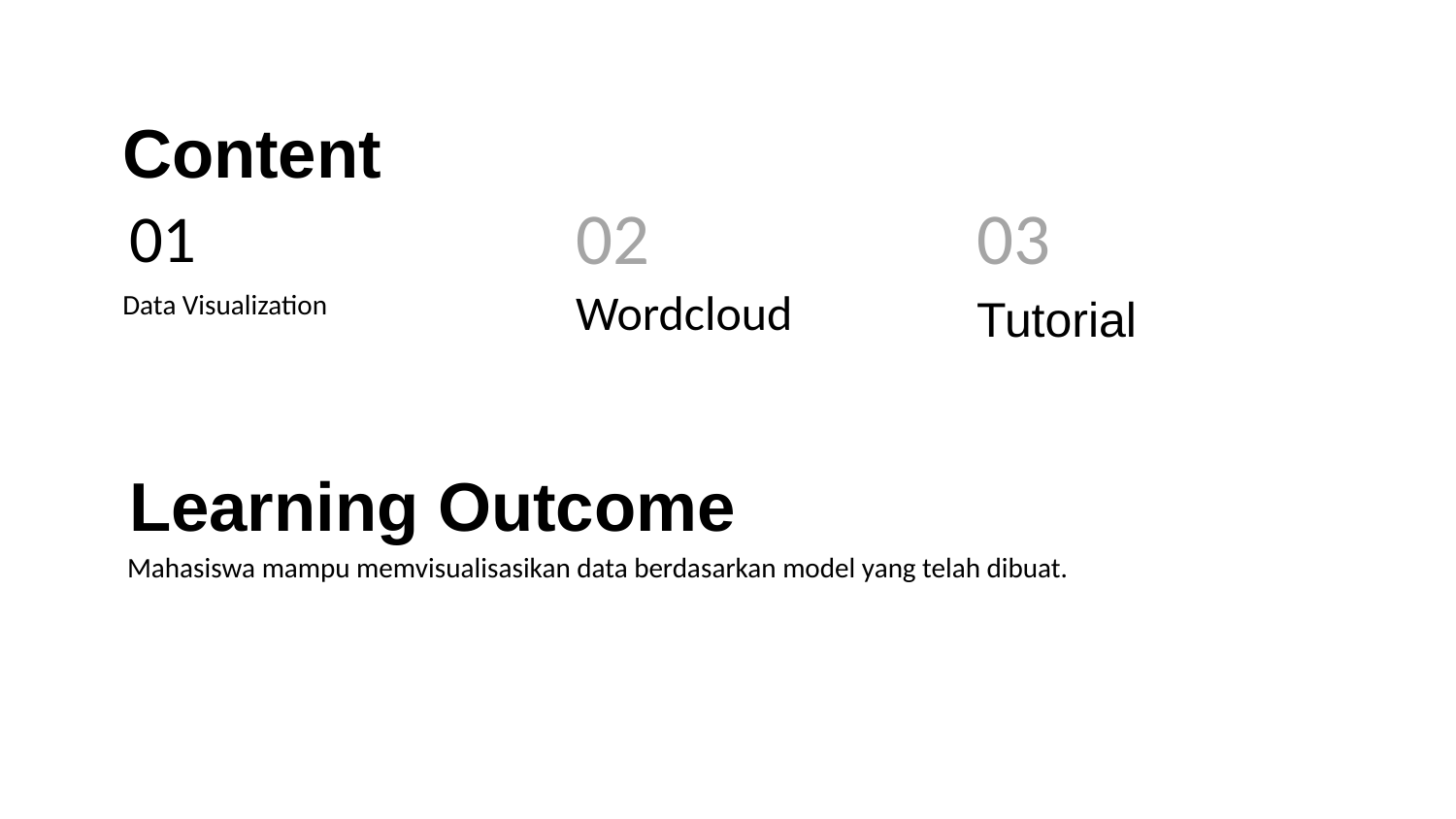

Content
# 01
02
03
Wordcloud
Tutorial
Data Visualization
Learning Outcome
Mahasiswa mampu memvisualisasikan data berdasarkan model yang telah dibuat.